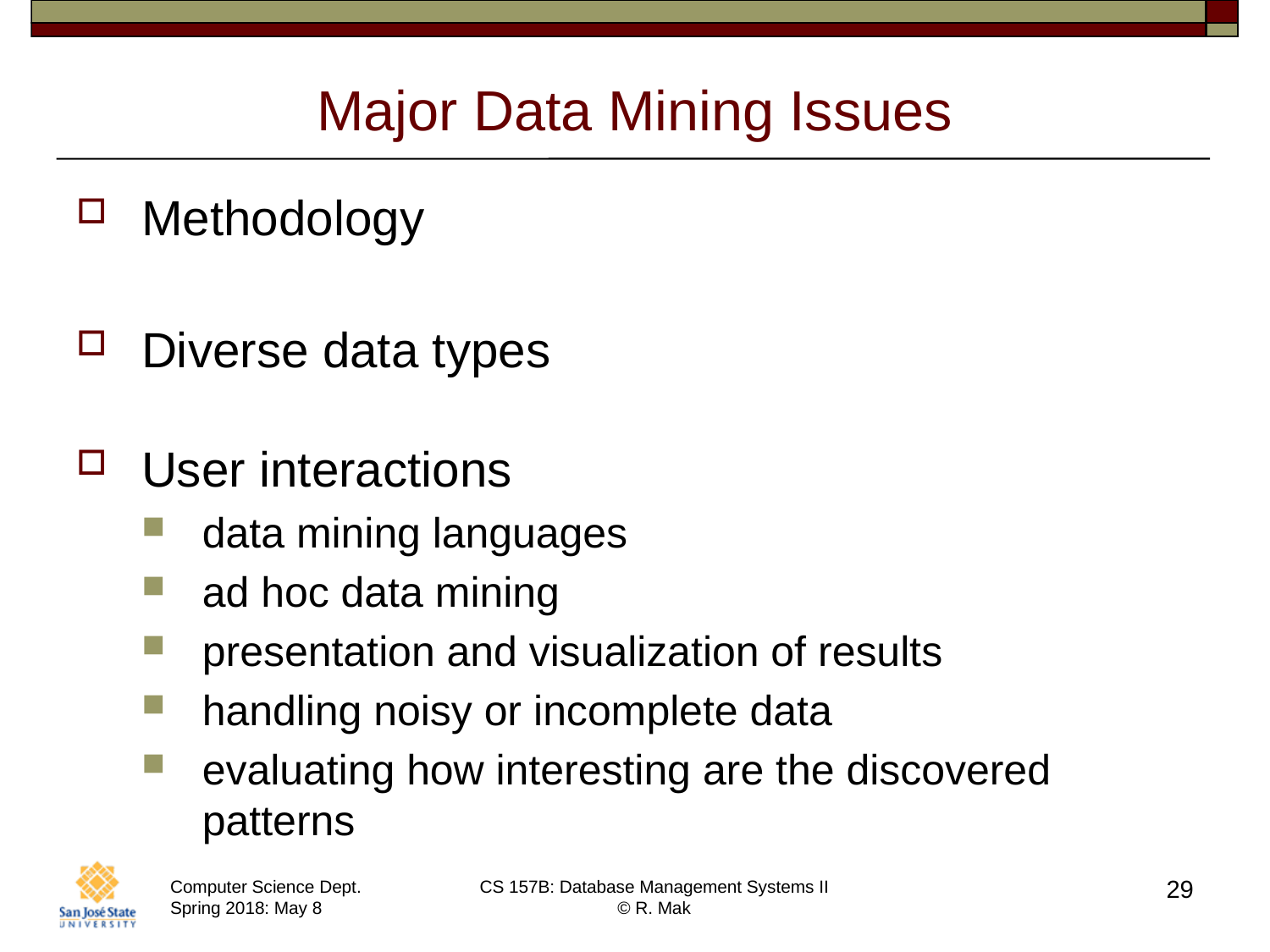

# Major Data Mining Issues
Methodology

Diverse data types

User interactions
data mining languages
ad hoc data mining
presentation and visualization of results
handling noisy or incomplete data
evaluating how interesting are the discovered patterns
29